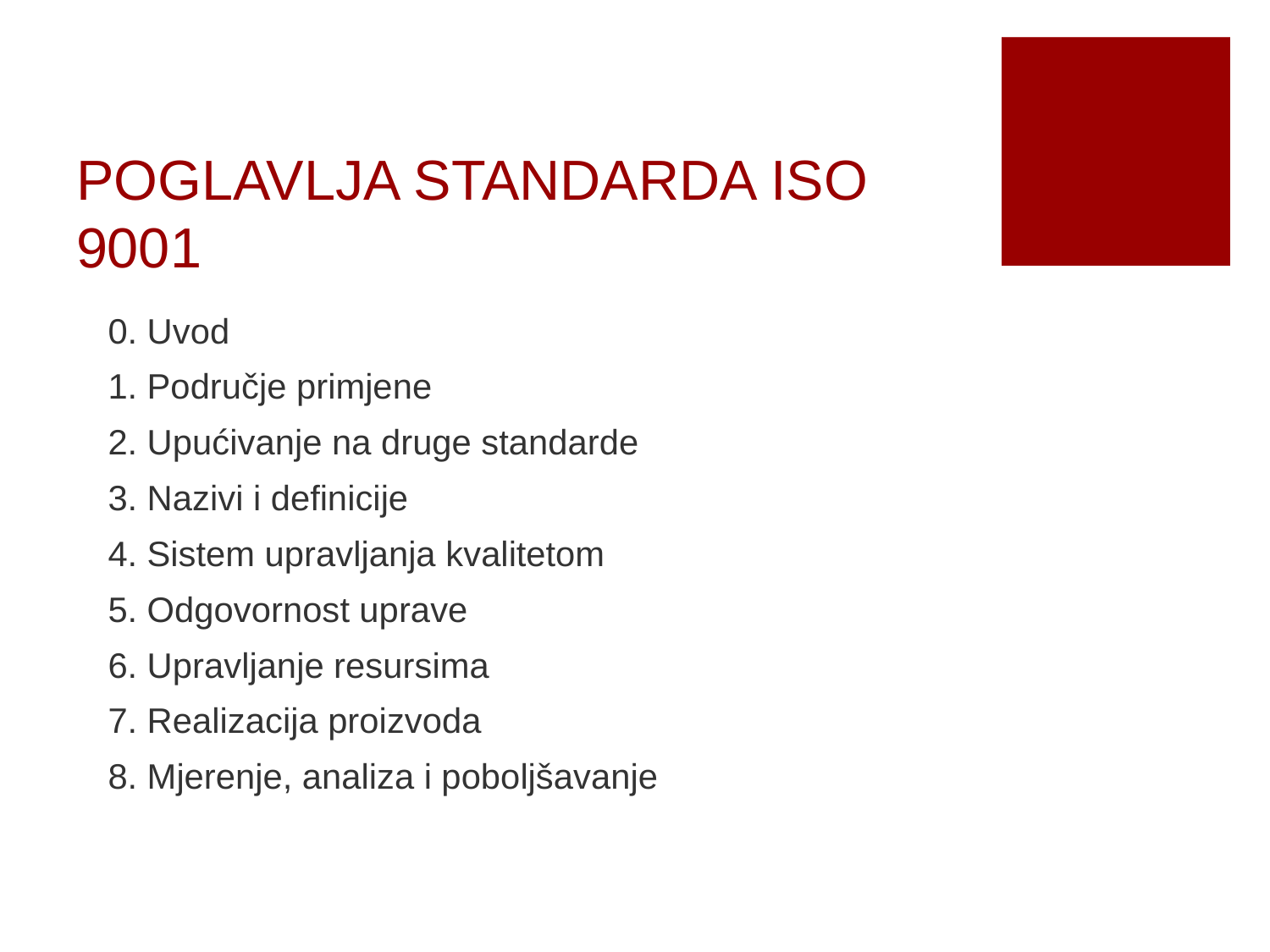

# POGLAVLJA STANDARDA ISO 9001
	0. Uvod
	1. Područje primjene
	2. Upućivanje na druge standarde
	3. Nazivi i definicije
	4. Sistem upravljanja kvalitetom
	5. Odgovornost uprave
	6. Upravljanje resursima
	7. Realizacija proizvoda
	8. Mjerenje, analiza i poboljšavanje